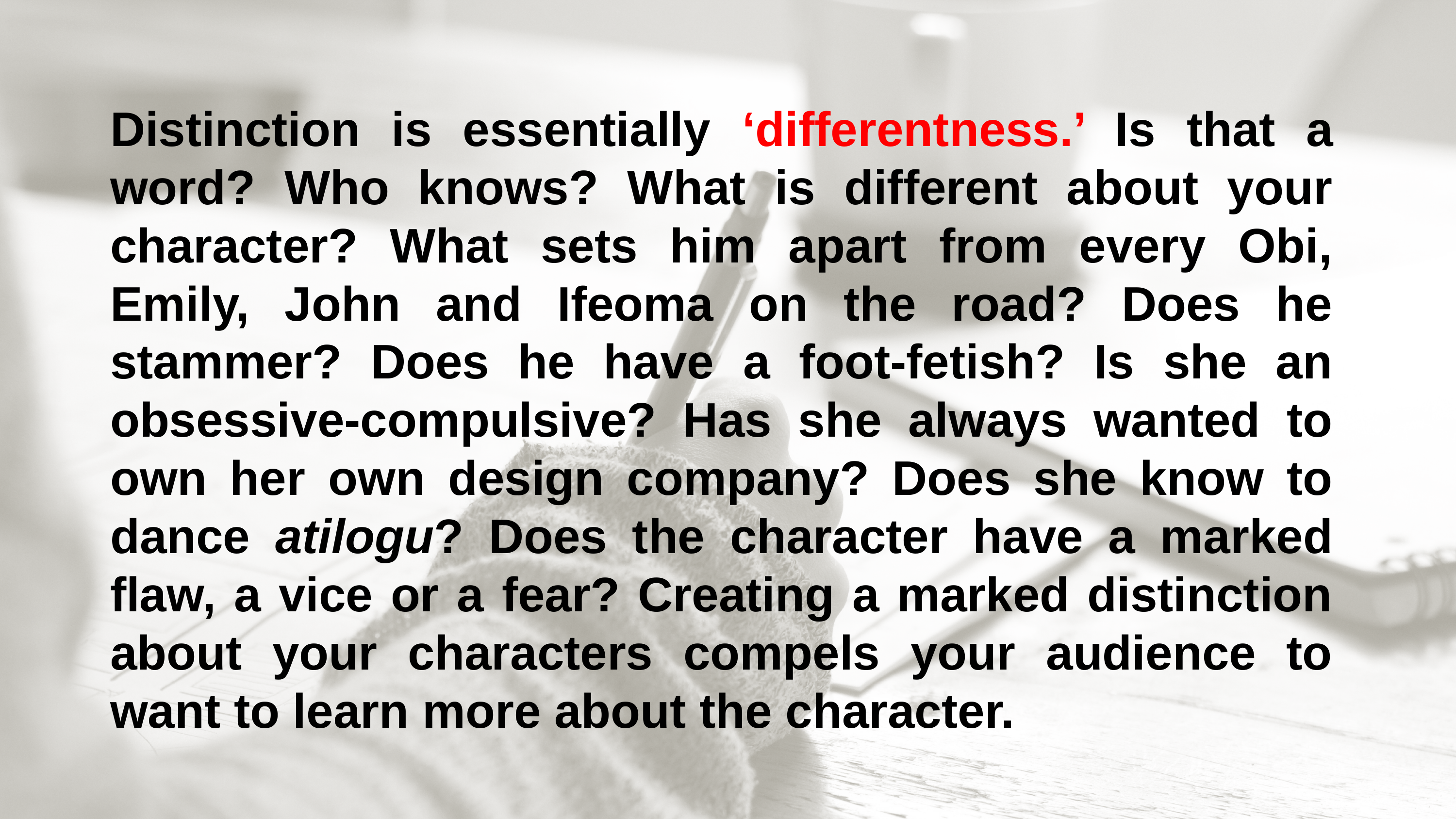

Distinction is essentially ‘differentness.’ Is that a word? Who knows? What is different about your character? What sets him apart from every Obi, Emily, John and Ifeoma on the road? Does he stammer? Does he have a foot-fetish? Is she an obsessive-compulsive? Has she always wanted to own her own design company? Does she know to dance atilogu? Does the character have a marked flaw, a vice or a fear? Creating a marked distinction about your characters compels your audience to want to learn more about the character.